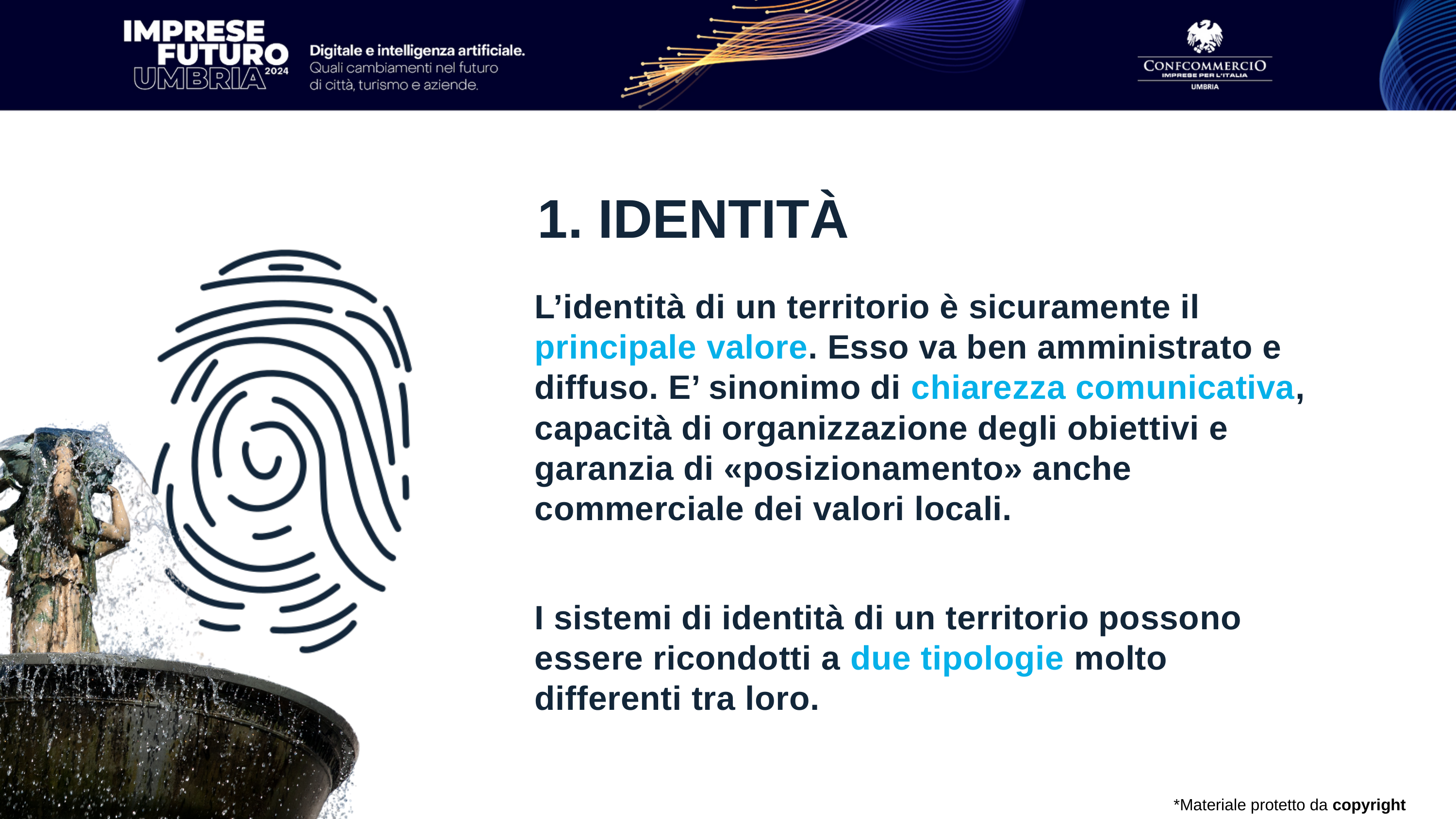

1. IDENTITÀ

L’identità di un territorio è sicuramente il principale valore. Esso va ben amministrato e diffuso. E’ sinonimo di chiarezza comunicativa, capacità di organizzazione degli obiettivi e garanzia di «posizionamento» anche commerciale dei valori locali.

I sistemi di identità di un territorio possono essere ricondotti a due tipologie molto differenti tra loro.
*Materiale protetto da copyright